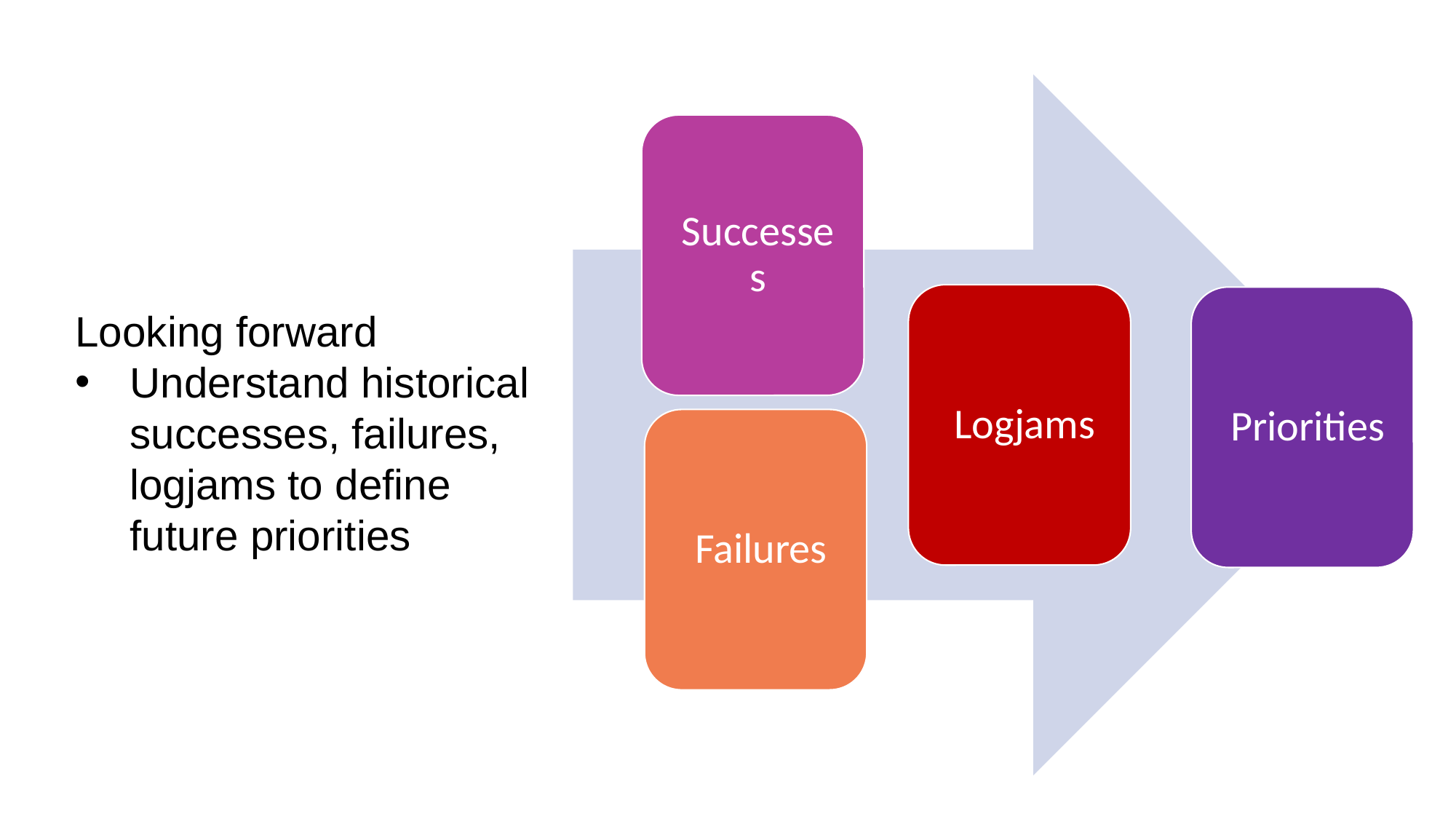

Successes
Failures
Logjams
Priorities
Looking forward
Understand historical successes, failures, logjams to define future priorities